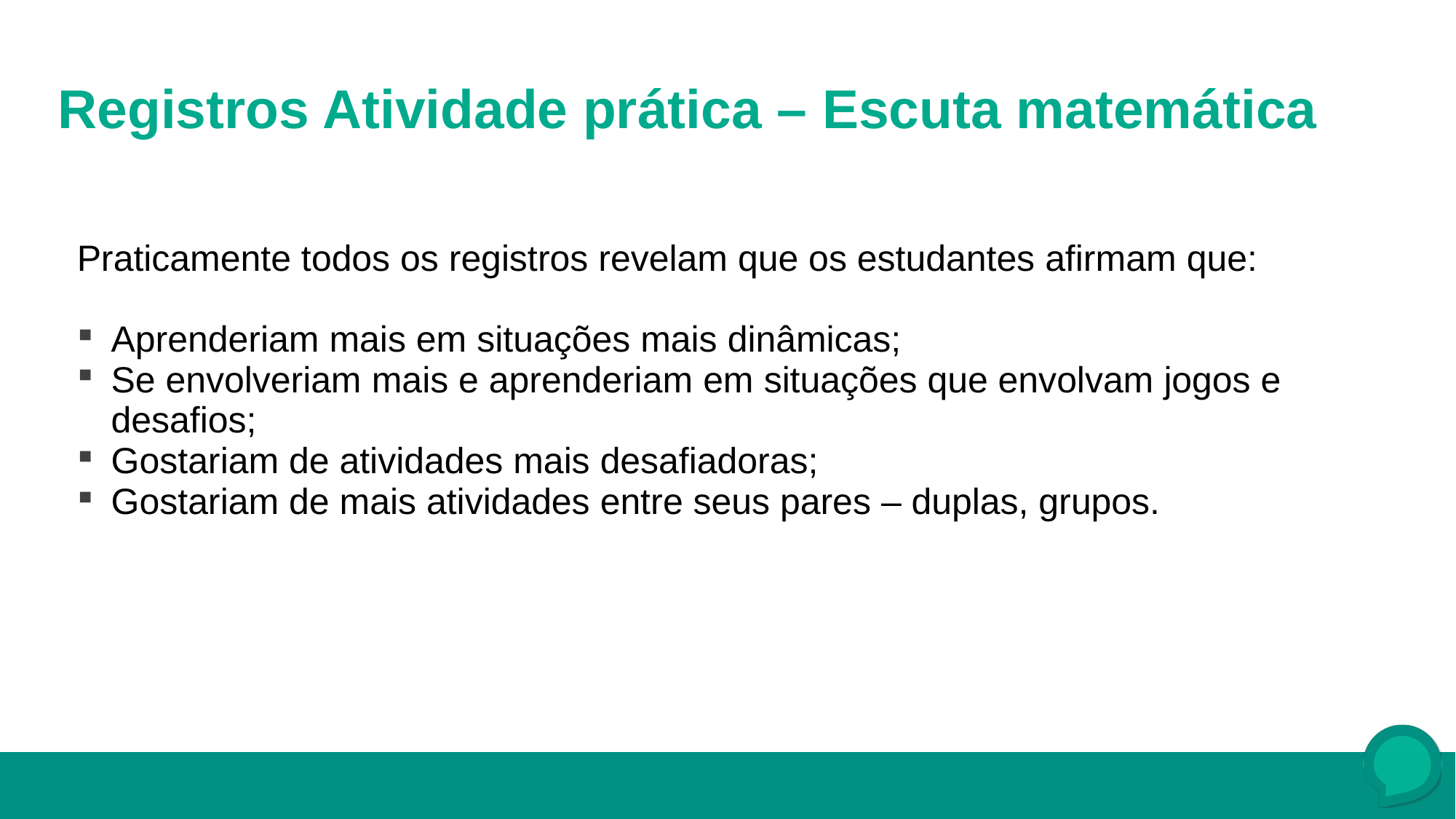

Registros Atividade prática – Escuta matemática
|  |
| --- |
| Praticamente todos os registros revelam que os estudantes afirmam que: Aprenderiam mais em situações mais dinâmicas; Se envolveriam mais e aprenderiam em situações que envolvam jogos e desafios; Gostariam de atividades mais desafiadoras; Gostariam de mais atividades entre seus pares – duplas, grupos. |